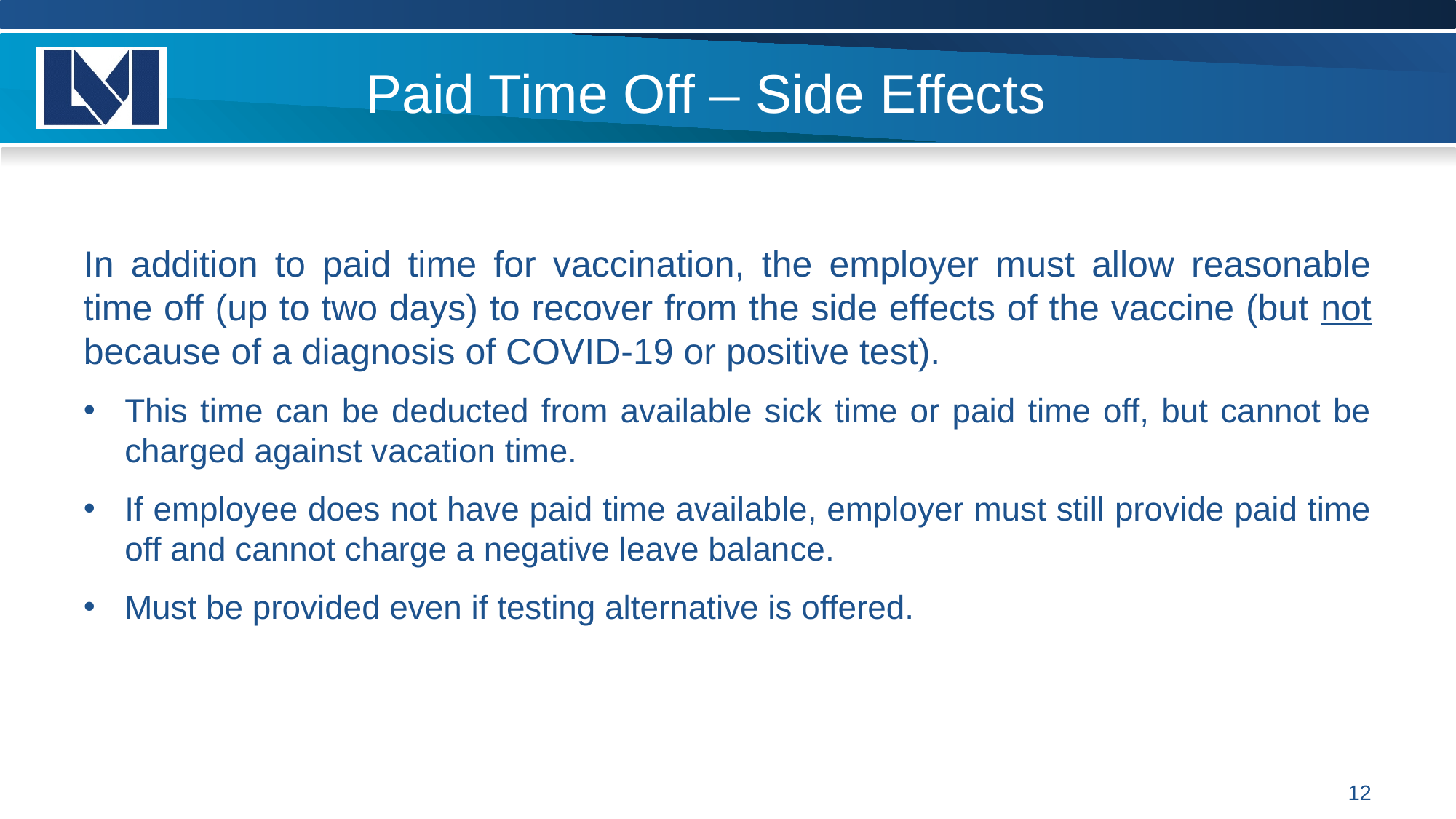

# Paid Time Off – Side Effects

In addition to paid time for vaccination, the employer must allow reasonable time off (up to two days) to recover from the side effects of the vaccine (but not because of a diagnosis of COVID-19 or positive test).
This time can be deducted from available sick time or paid time off, but cannot be charged against vacation time.
If employee does not have paid time available, employer must still provide paid time off and cannot charge a negative leave balance.
Must be provided even if testing alternative is offered.

12